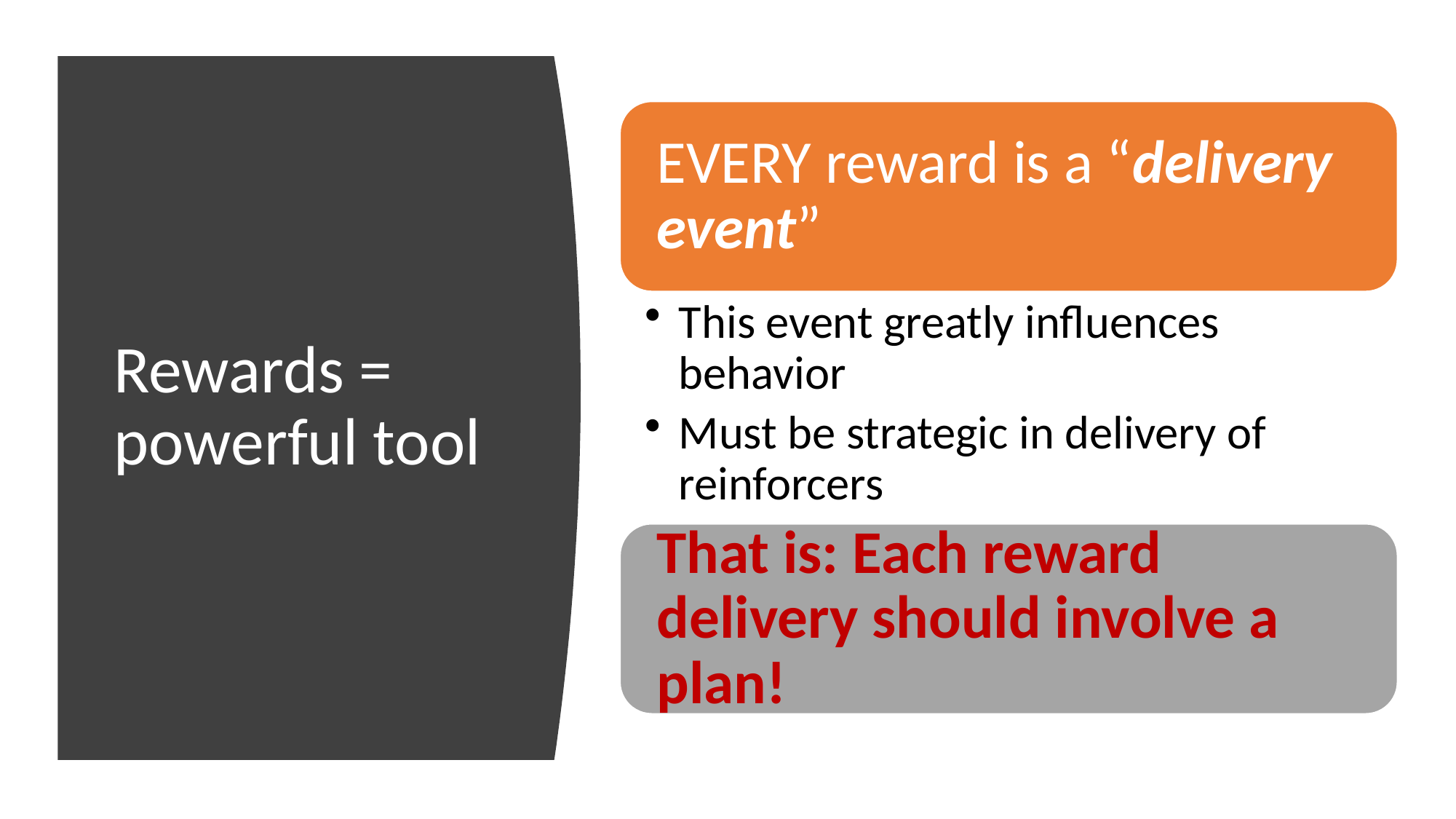

EVERY reward is a “delivery event”
This event greatly influences behavior
Must be strategic in delivery of reinforcers
That is: Each reward delivery should involve a plan!

# Rewards = powerful tool